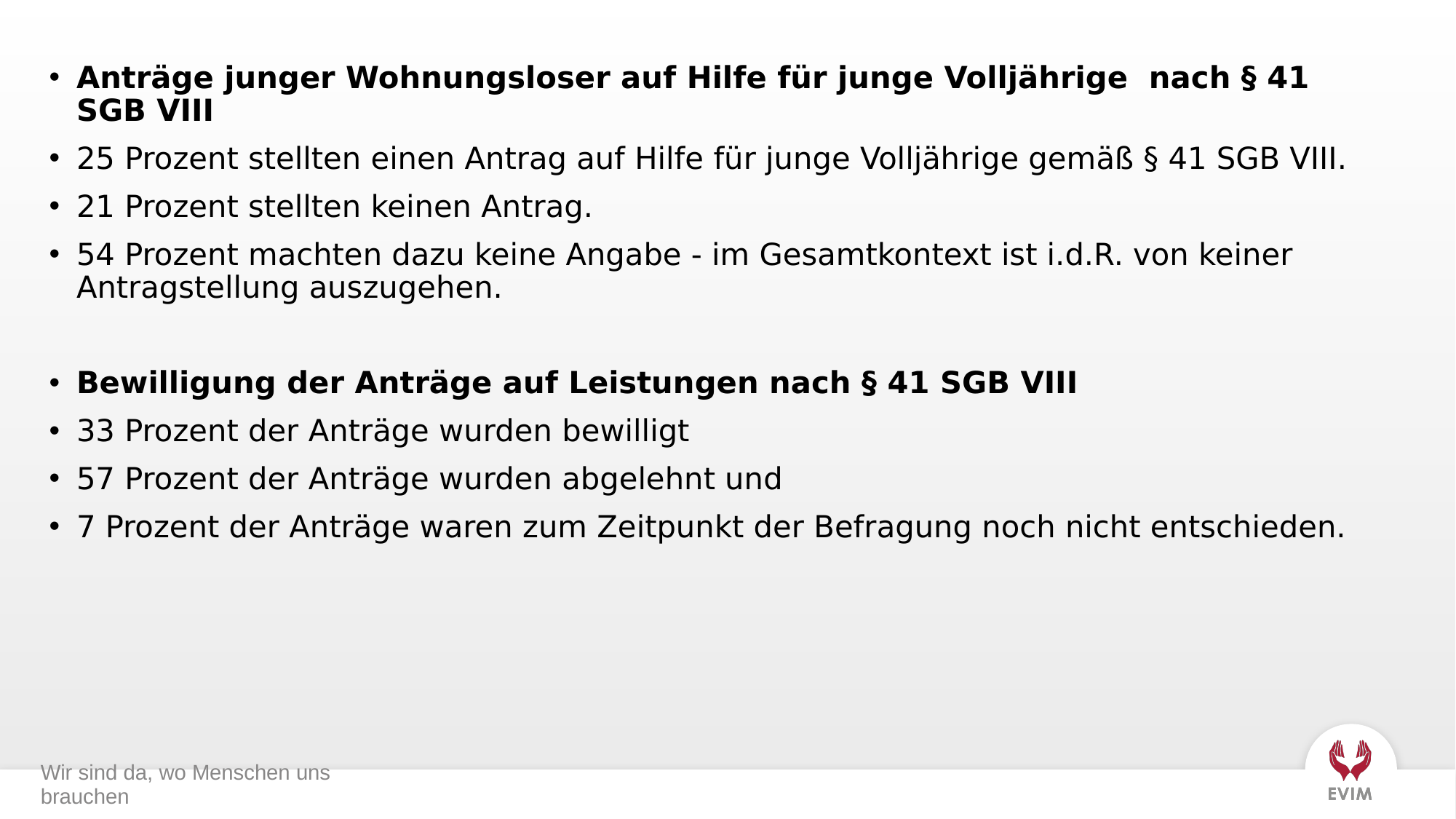

Anträge junger Wohnungsloser auf Hilfe für junge Volljährige  nach § 41 SGB VIII
25 Prozent stellten einen Antrag auf Hilfe für junge Volljährige gemäß § 41 SGB VIII.
21 Prozent stellten keinen Antrag.
54 Prozent machten dazu keine Angabe - im Gesamtkontext ist i.d.R. von keiner Antragstellung auszugehen.

Bewilligung der Anträge auf Leistungen nach § 41 SGB VIII
33 Prozent der Anträge wurden bewilligt
57 Prozent der Anträge wurden abgelehnt und
7 Prozent der Anträge waren zum Zeitpunkt der Befragung noch nicht entschieden.